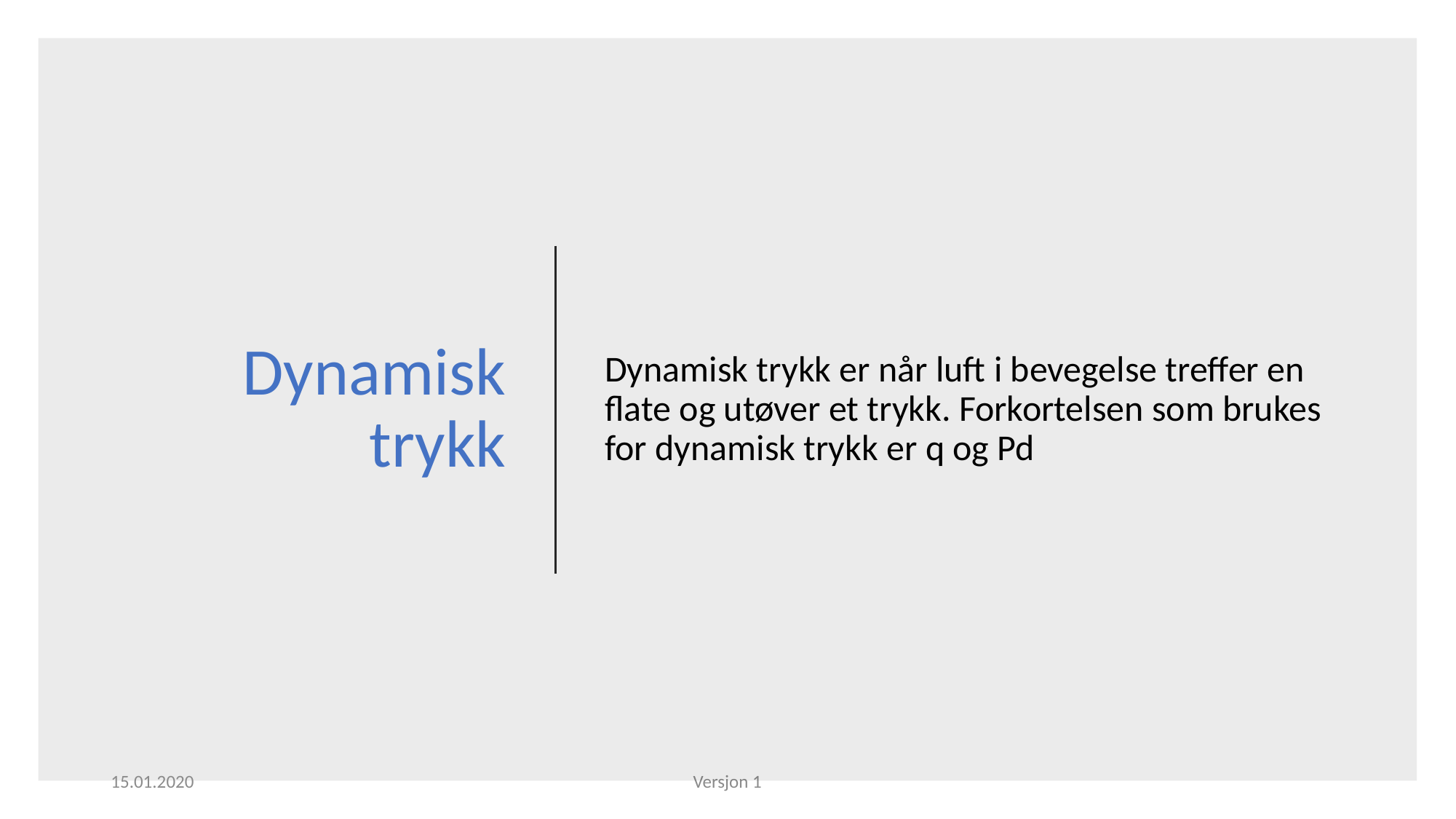

# Dynamisk trykk
Dynamisk trykk er når luft i bevegelse treffer en flate og utøver et trykk. Forkortelsen som brukes for dynamisk trykk er q og Pd
15.01.2020
Versjon 1